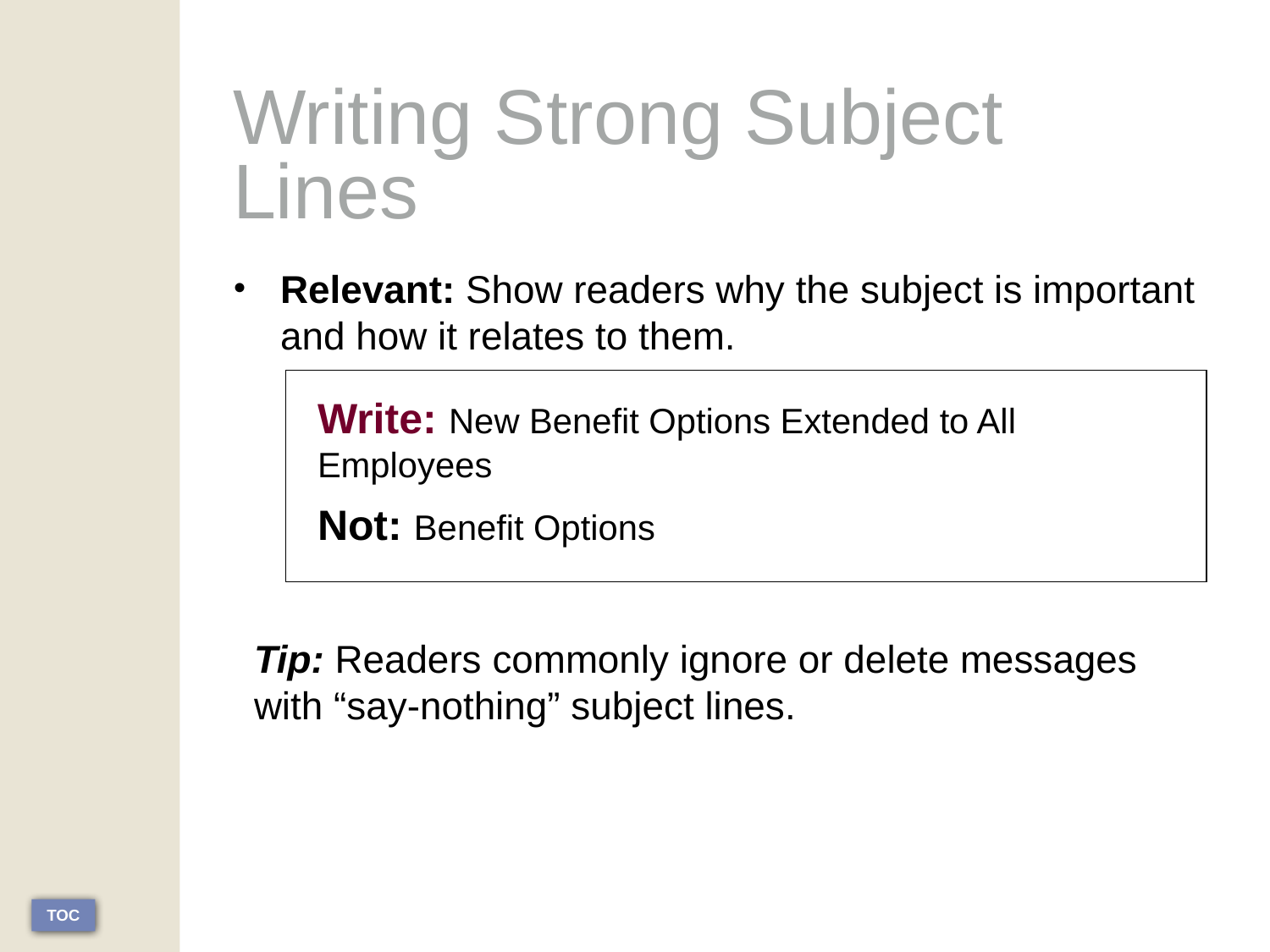

# Writing Strong Subject Lines
Relevant: Show readers why the subject is important and how it relates to them.

Write: New Benefit Options Extended to All Employees
Not: Benefit Options
Tip: Readers commonly ignore or delete messages with “say-nothing” subject lines.